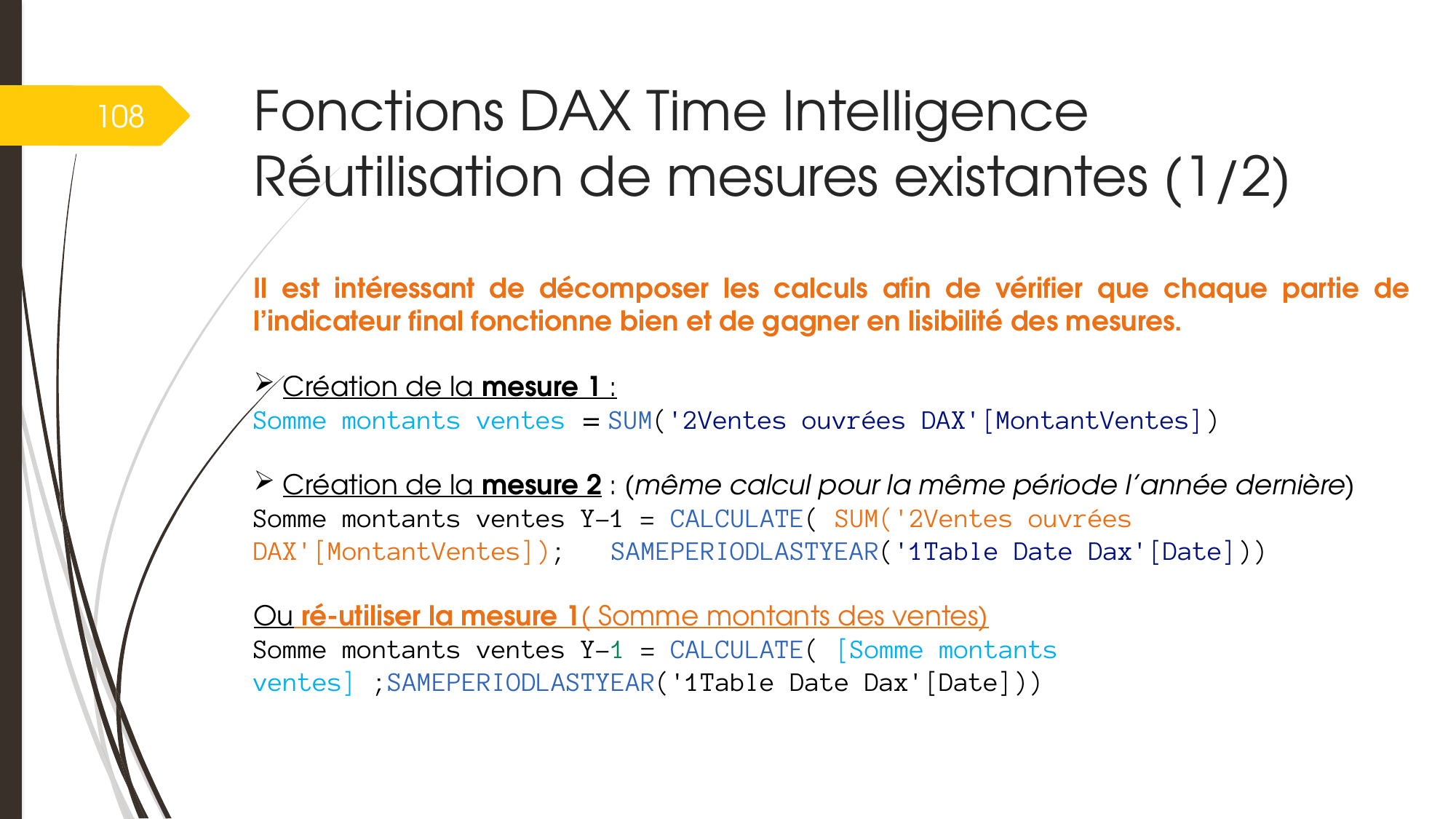

# Fonctions DAX Time Intelligence Réutilisation de mesures existantes (1/2)
108
Il est intéressant de décomposer les calculs afin de vérifier que chaque partie de l’indicateur final fonctionne bien et de gagner en lisibilité des mesures.

 Création de la mesure 1 :
Somme montants ventes = SUM('2Ventes ouvrées DAX'[MontantVentes])

 Création de la mesure 2 : (même calcul pour la même période l’année dernière)
Somme montants ventes Y-1 = CALCULATE( SUM('2Ventes ouvrées DAX'[MontantVentes]);   SAMEPERIODLASTYEAR('1Table Date Dax'[Date]))

Ou ré-utiliser la mesure 1( Somme montants des ventes)
Somme montants ventes Y-1 = CALCULATE( [Somme montants ventes] ;SAMEPERIODLASTYEAR('1Table Date Dax'[Date]))